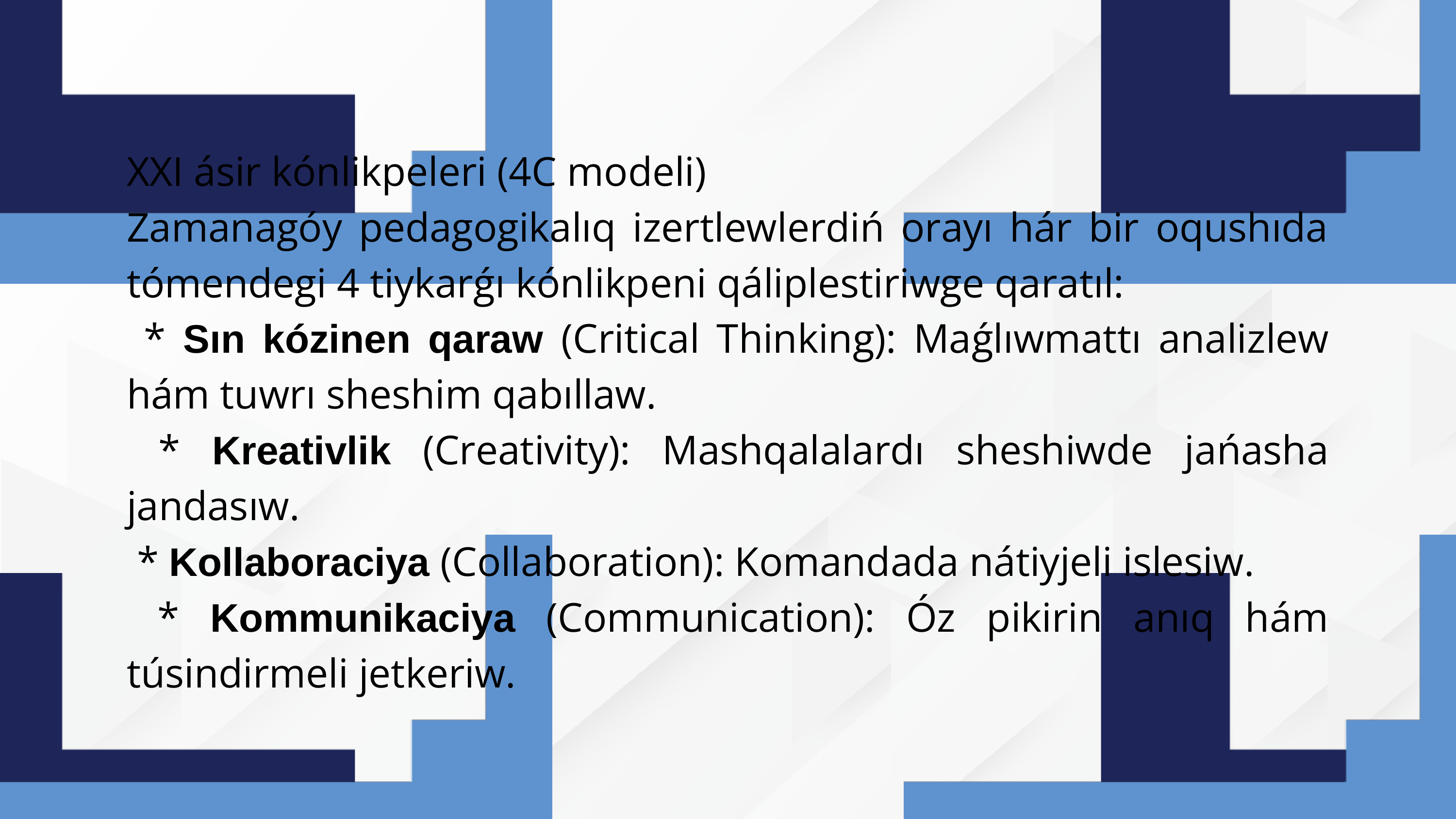

XXI ásir kónlikpeleri (4C modeli)
Zamanagóy pedagogikalıq izertlewlerdiń orayı hár bir oqushıda tómendegi 4 tiykarǵı kónlikpeni qáliplestiriwge qaratıl:
 * Sın kózinen qaraw (Critical Thinking): Maǵlıwmattı analizlew hám tuwrı sheshim qabıllaw.
 * Kreativlik (Creativity): Mashqalalardı sheshiwde jańasha jandasıw.
 * Kollaboraciya (Collaboration): Komandada nátiyjeli islesiw.
 * Kommunikaciya (Communication): Óz pikirin anıq hám túsindirmeli jetkeriw.